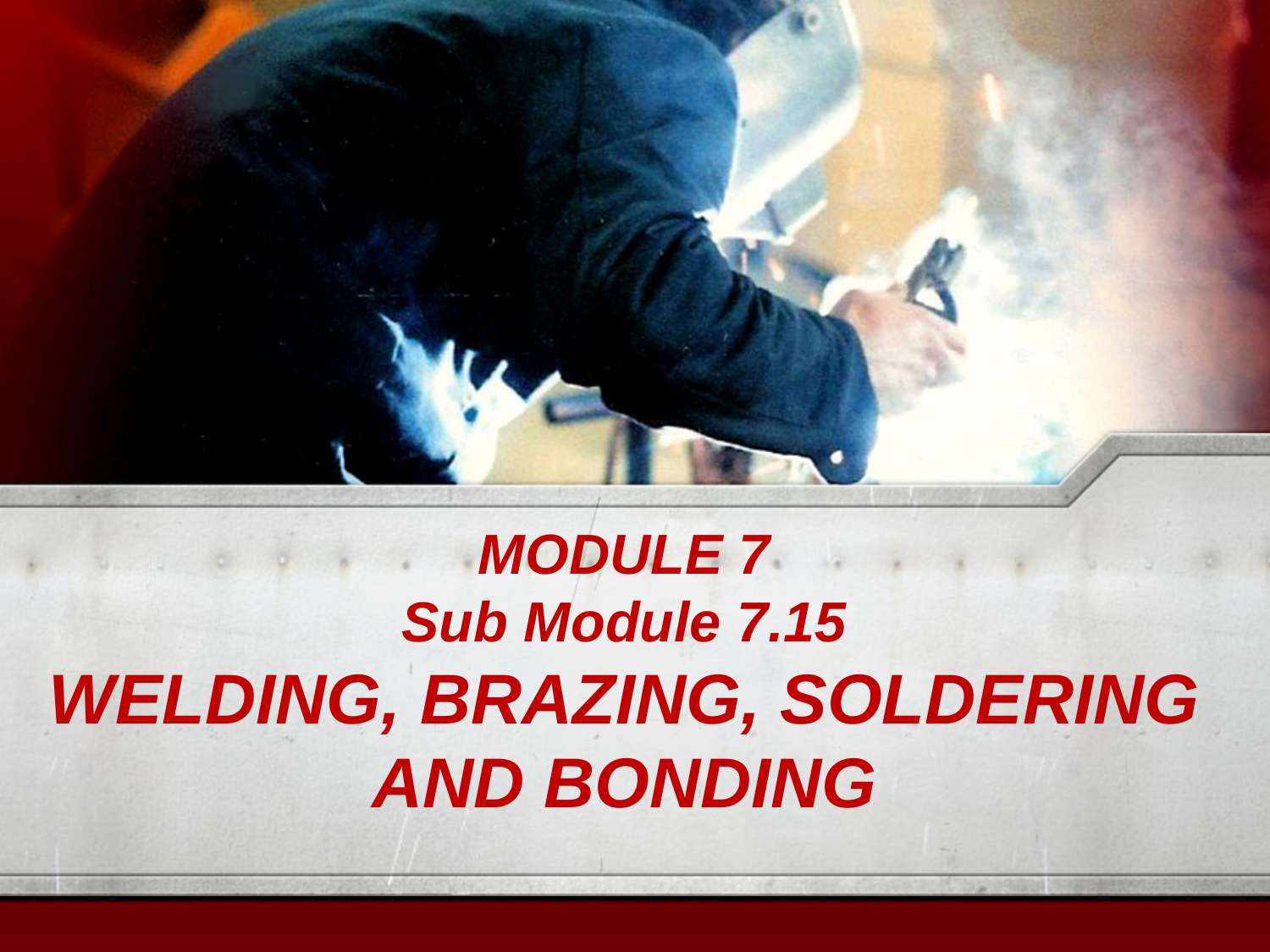

# MODULE 7 Sub Module 7.15 WELDING, BRAZING, SOLDERING AND BONDING